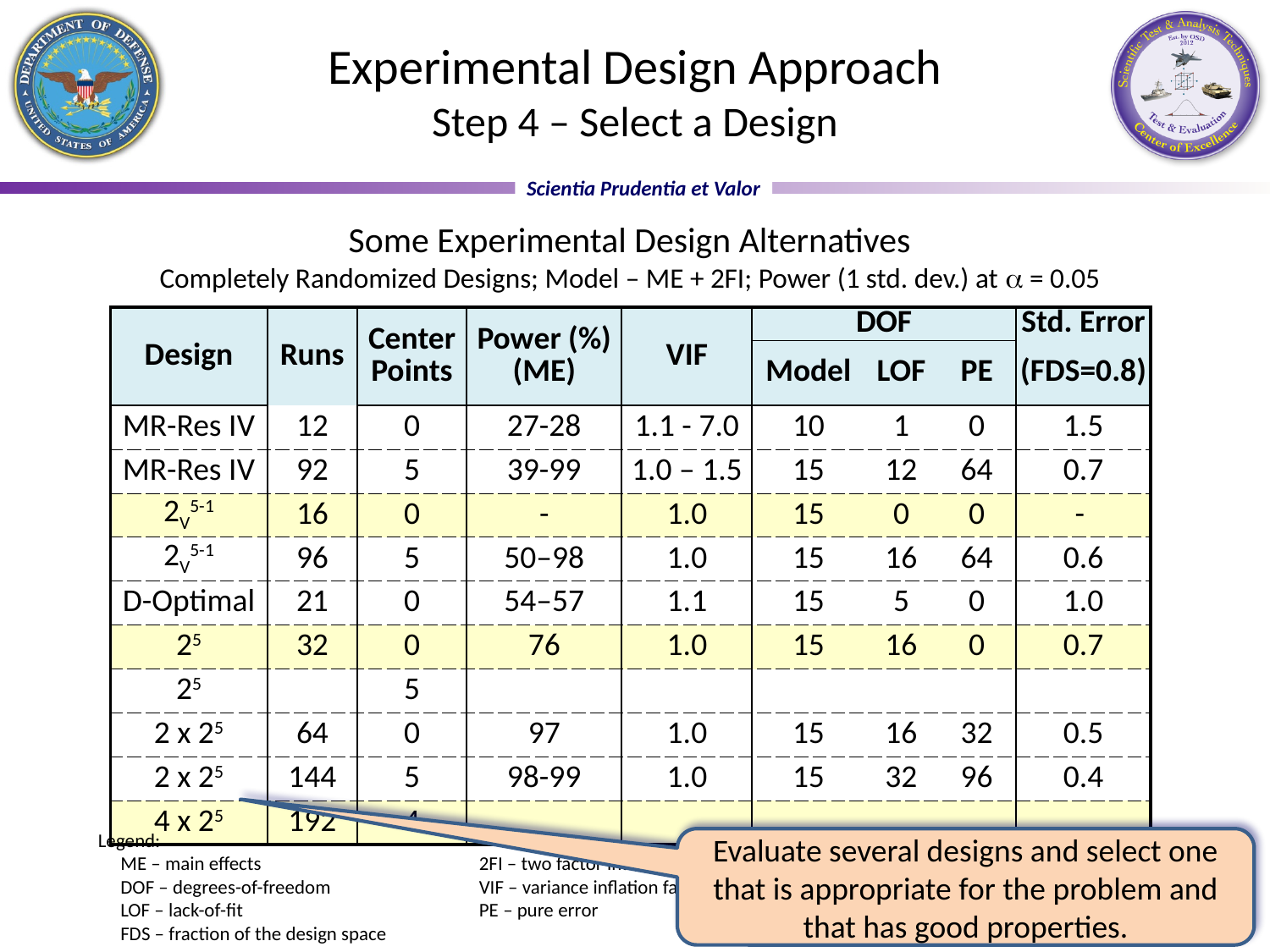

# Experimental Design Approach Step 4 – Select a Design
Some Experimental Design Alternatives
Completely Randomized Designs; Model – ME + 2FI; Power (1 std. dev.) at α = 0.05
| Design | Runs | Center Points | Power (%) (ME) | VIF | DOF |  |  | Std. Error |
| --- | --- | --- | --- | --- | --- | --- | --- | --- |
|  |  |  |  |  | Model | LOF | PE | (FDS=0.8) |
| MR-Res IV | 12 | 0 | 27-28 | 1.1 - 7.0 | 10 | 1 | 0 | 1.5 |
| MR-Res IV | 92 | 5 | 39-99 | 1.0 – 1.5 | 15 | 12 | 64 | 0.7 |
| 2V5-1 | 16 | 0 | - | 1.0 | 15 | 0 | 0 | - |
| 2V5-1 | 96 | 5 | 50–98 | 1.0 | 15 | 16 | 64 | 0.6 |
| D-Optimal | 21 | 0 | 54–57 | 1.1 | 15 | 5 | 0 | 1.0 |
| 25 | 32 | 0 | 76 | 1.0 | 15 | 16 | 0 | 0.7 |
| 25 |  | 5 |  |  |  |  |  |  |
| 2 x 25 | 64 | 0 | 97 | 1.0 | 15 | 16 | 32 | 0.5 |
| 2 x 25 | 144 | 5 | 98-99 | 1.0 | 15 | 32 | 96 | 0.4 |
| 4 x 25 | 192 | 4 |  |  |  |  |  |  |
Legend:
     ME – main effects		2FI – two factor interactions
     DOF – degrees-of-freedom  		VIF – variance inflation factor
     LOF – lack-of-fit		PE – pure error
     FDS – fraction of the design space
Evaluate several designs and select one that is appropriate for the problem and that has good properties.
9